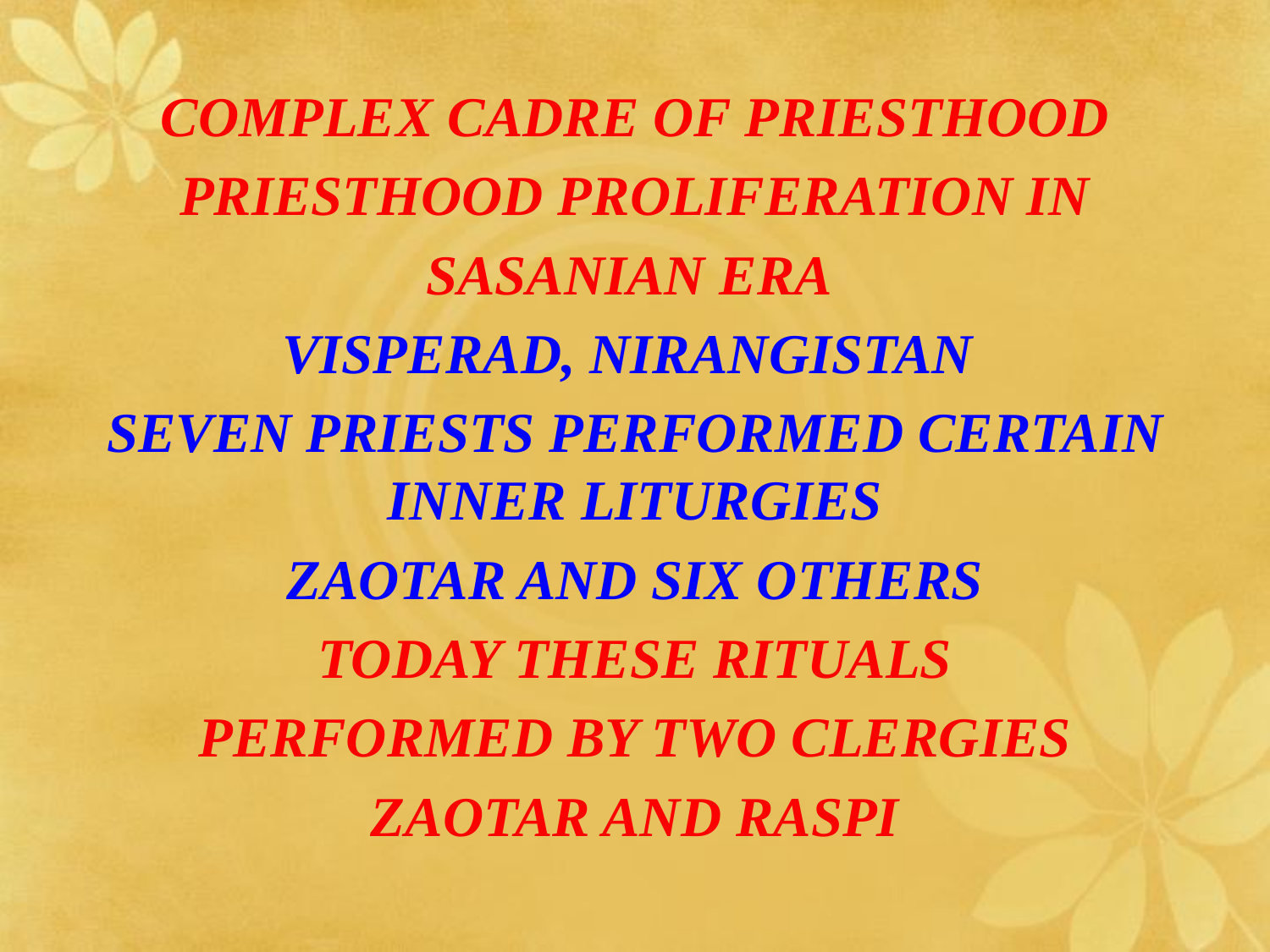

COMPLEX CADRE OF PRIESTHOOD
PRIESTHOOD PROLIFERATION IN
SASANIAN ERA
VISPERAD, NIRANGISTAN
SEVEN PRIESTS PERFORMED CERTAIN INNER LITURGIES
ZAOTAR AND SIX OTHERS
TODAY THESE RITUALS
PERFORMED BY TWO CLERGIES
ZAOTAR AND RASPI